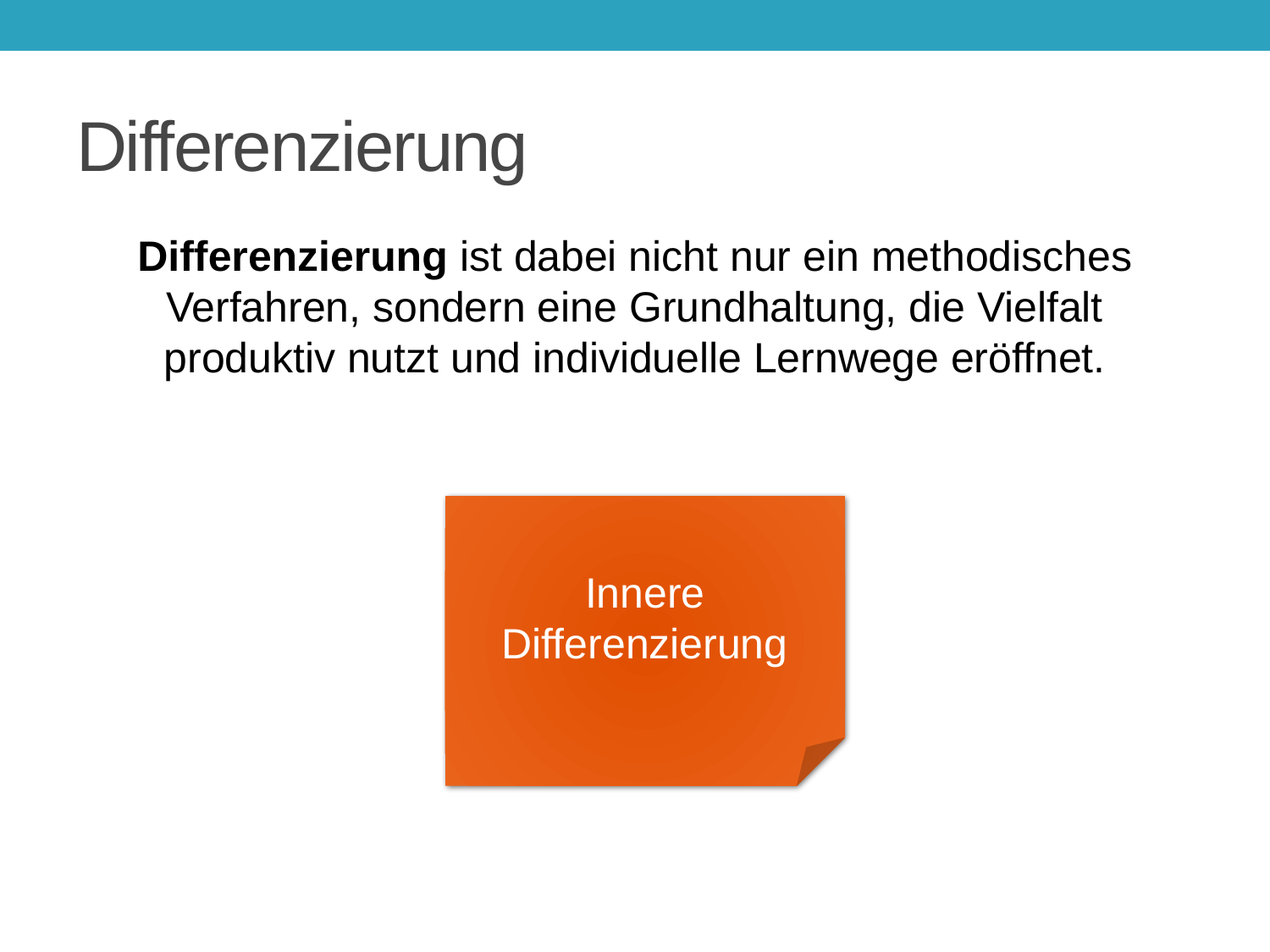

# Differenzierung
Differenzierung ist dabei nicht nur ein methodisches Verfahren, sondern eine Grundhaltung, die Vielfalt produktiv nutzt und individuelle Lernwege eröffnet.
Innere Differenzierung